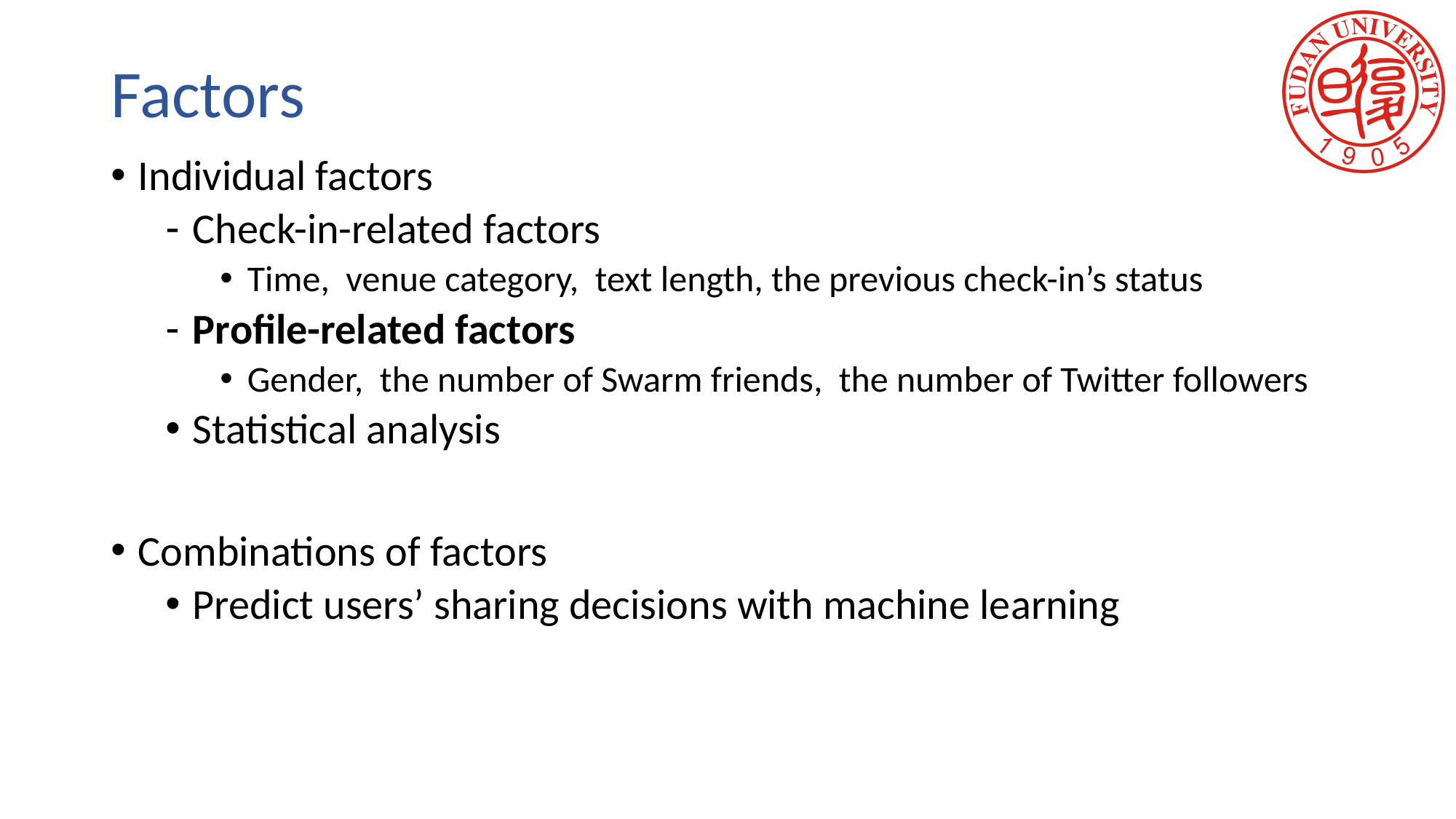

# Factors
Individual factors
Check-in-related factors
Time,  venue category,  text length, the previous check-in’s status
Profile-related factors
Gender,  the number of Swarm friends,  the number of Twitter followers
Statistical analysis

Combinations of factors
Predict users’ sharing decisions with machine learning